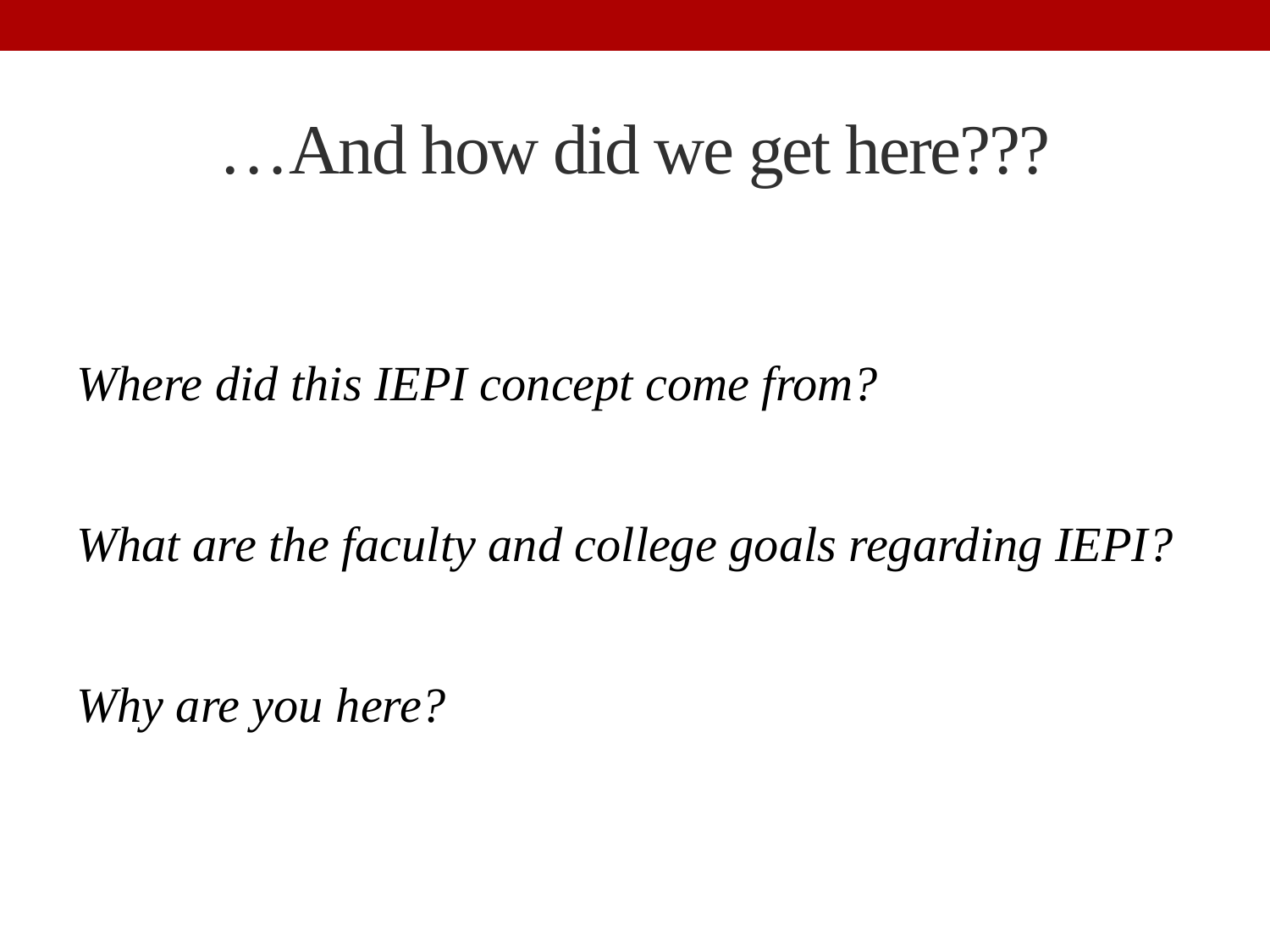

# …And how did we get here???

Where did this IEPI concept come from?

What are the faculty and college goals regarding IEPI?

Why are you here?